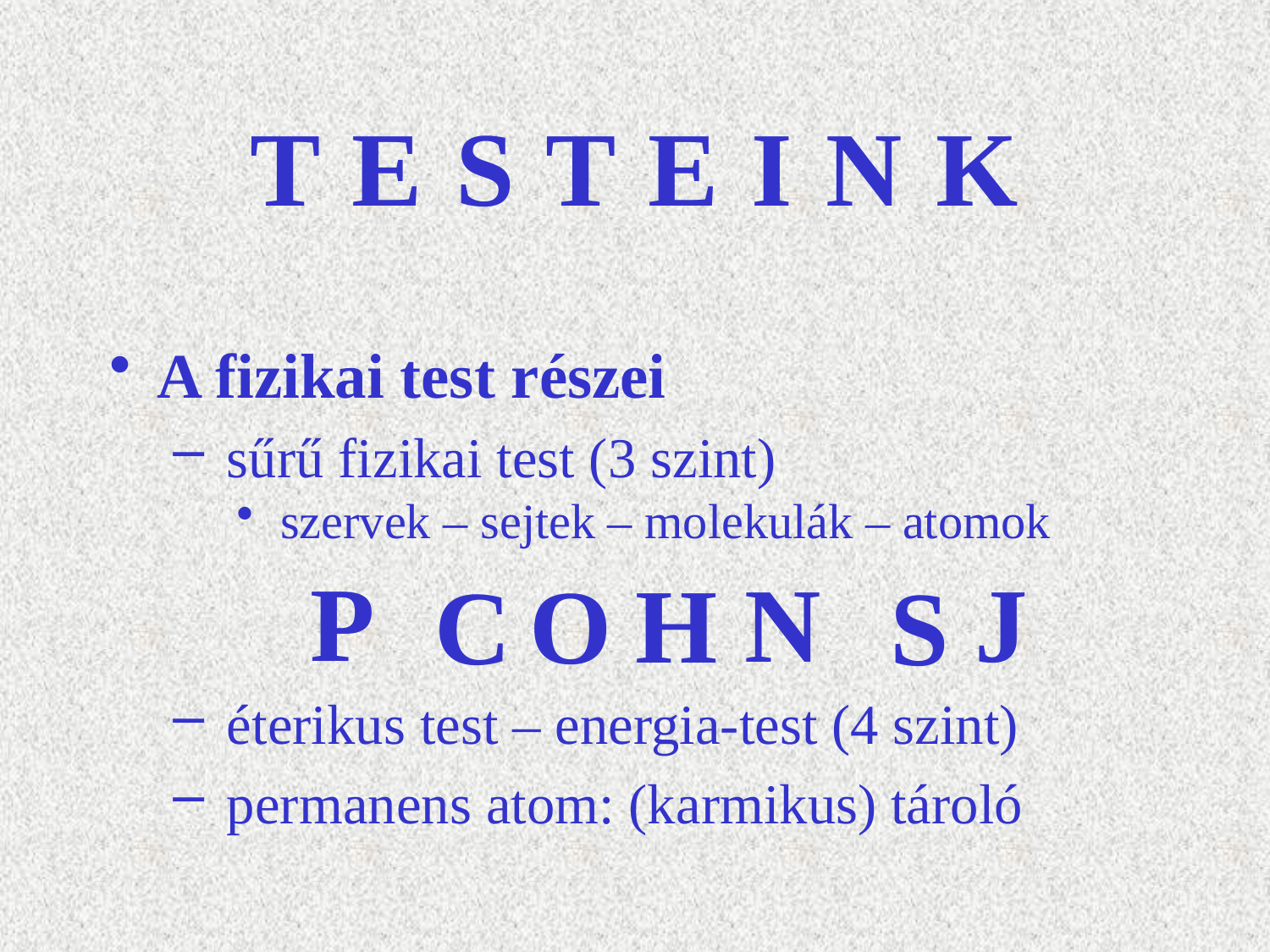

# T E S T E I N K
A fizikai test részei
 sűrű fizikai test (3 szint)
 szervek – sejtek – molekulák – atomok

 éterikus test – energia-test (4 szint)
 permanens atom: (karmikus) tároló

P
N
J
H
O
C
S